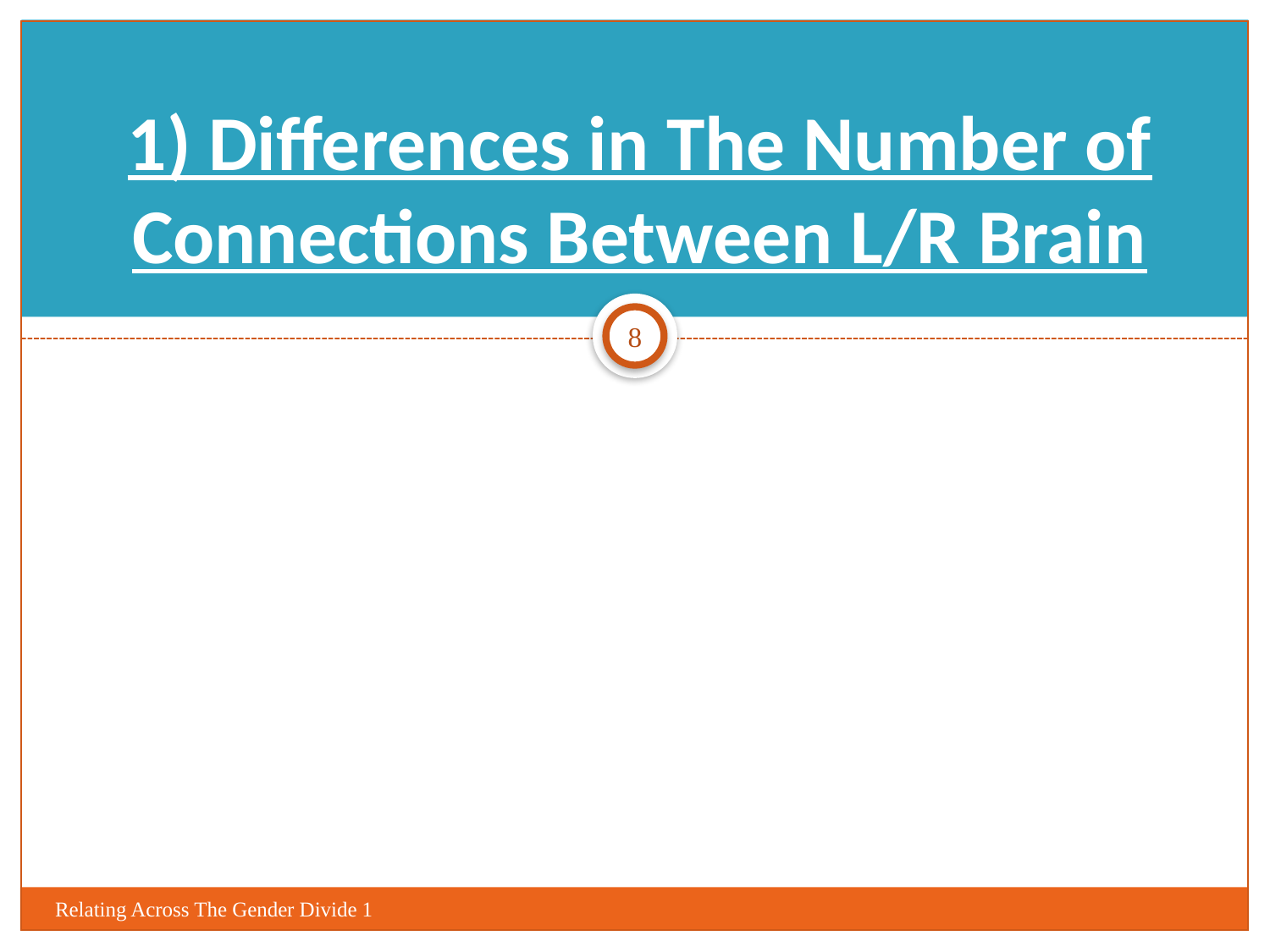

# 1) Differences in The Number of Connections Between L/R Brain
8
Relating Across The Gender Divide 1